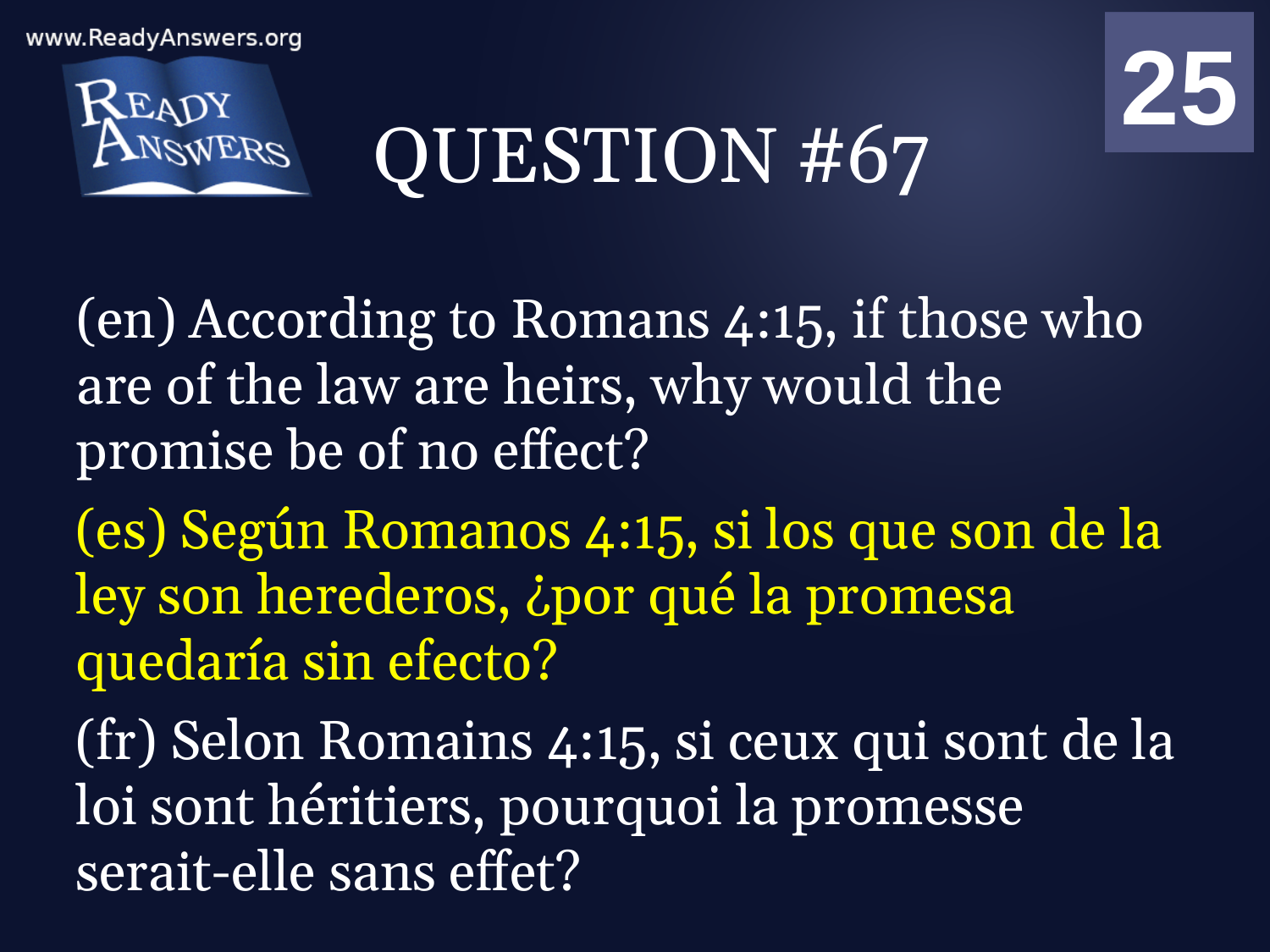

01
02
03
04
05
06
07
08
09
10
11
12
13
14
15
16
17
18
19
20
21
22
23
24
25
00
# QUESTION #67
(en) According to Romans 4:15, if those who are of the law are heirs, why would the promise be of no effect?
(es) Según Romanos 4:15, si los que son de la ley son herederos, ¿por qué la promesa quedaría sin efecto?
(fr) Selon Romains 4:15, si ceux qui sont de la loi sont héritiers, pourquoi la promesse serait-elle sans effet?